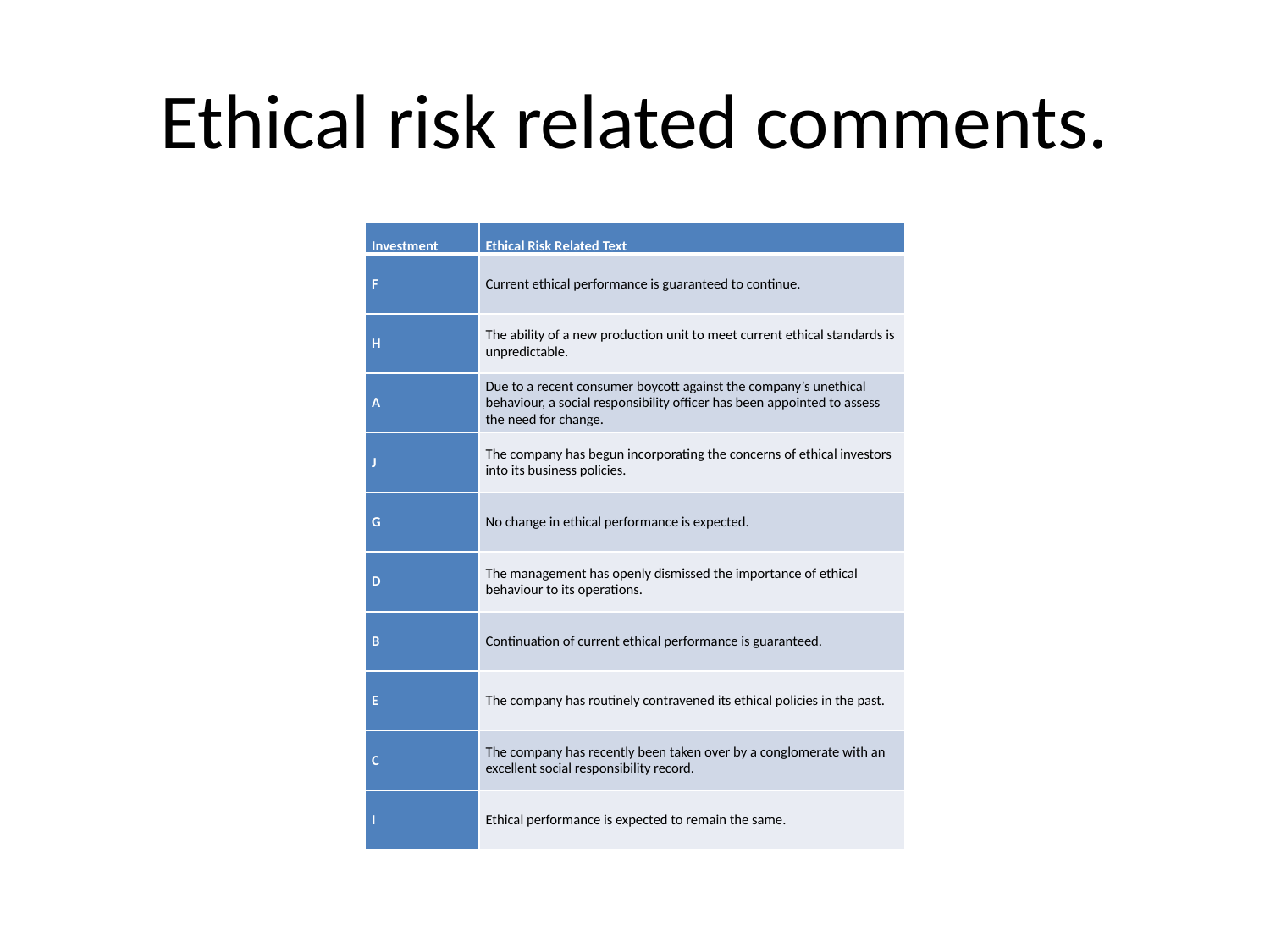

# Ethical risk related comments.
| Investment | Ethical Risk Related Text |
| --- | --- |
| F | Current ethical performance is guaranteed to continue. |
| H | The ability of a new production unit to meet current ethical standards is unpredictable. |
| A | Due to a recent consumer boycott against the company’s unethical behaviour, a social responsibility officer has been appointed to assess the need for change. |
| J | The company has begun incorporating the concerns of ethical investors into its business policies. |
| G | No change in ethical performance is expected. |
| D | The management has openly dismissed the importance of ethical behaviour to its operations. |
| B | Continuation of current ethical performance is guaranteed. |
| E | The company has routinely contravened its ethical policies in the past. |
| C | The company has recently been taken over by a conglomerate with an excellent social responsibility record. |
| I | Ethical performance is expected to remain the same. |